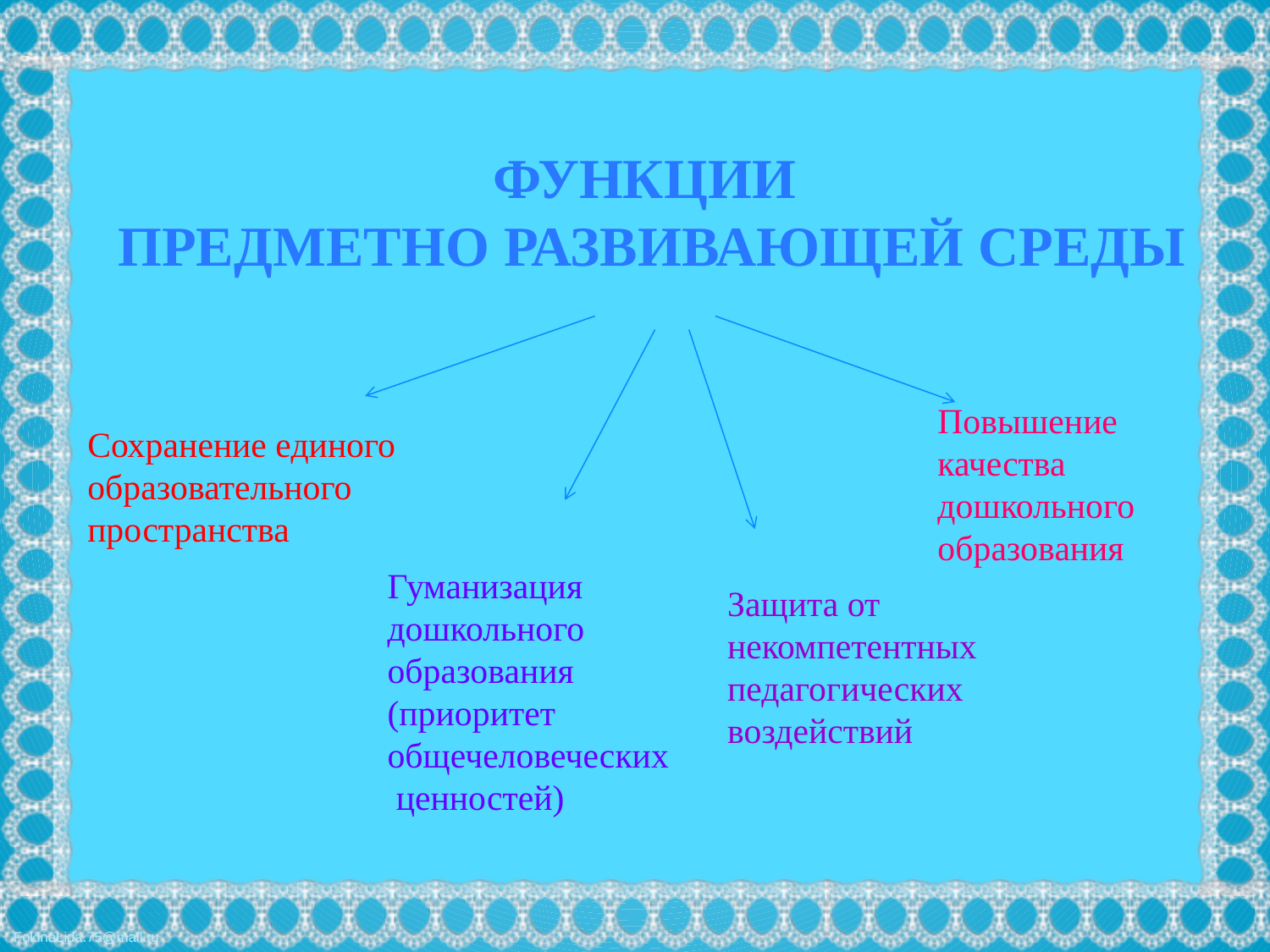

Функции
 Предметно развивающей среды
Повышение качества дошкольного образования
Сохранение единого образовательного пространства
Гуманизация дошкольного образования
(приоритет общечеловеческих  ценностей)
Защита от некомпетентных педагогических воздействий